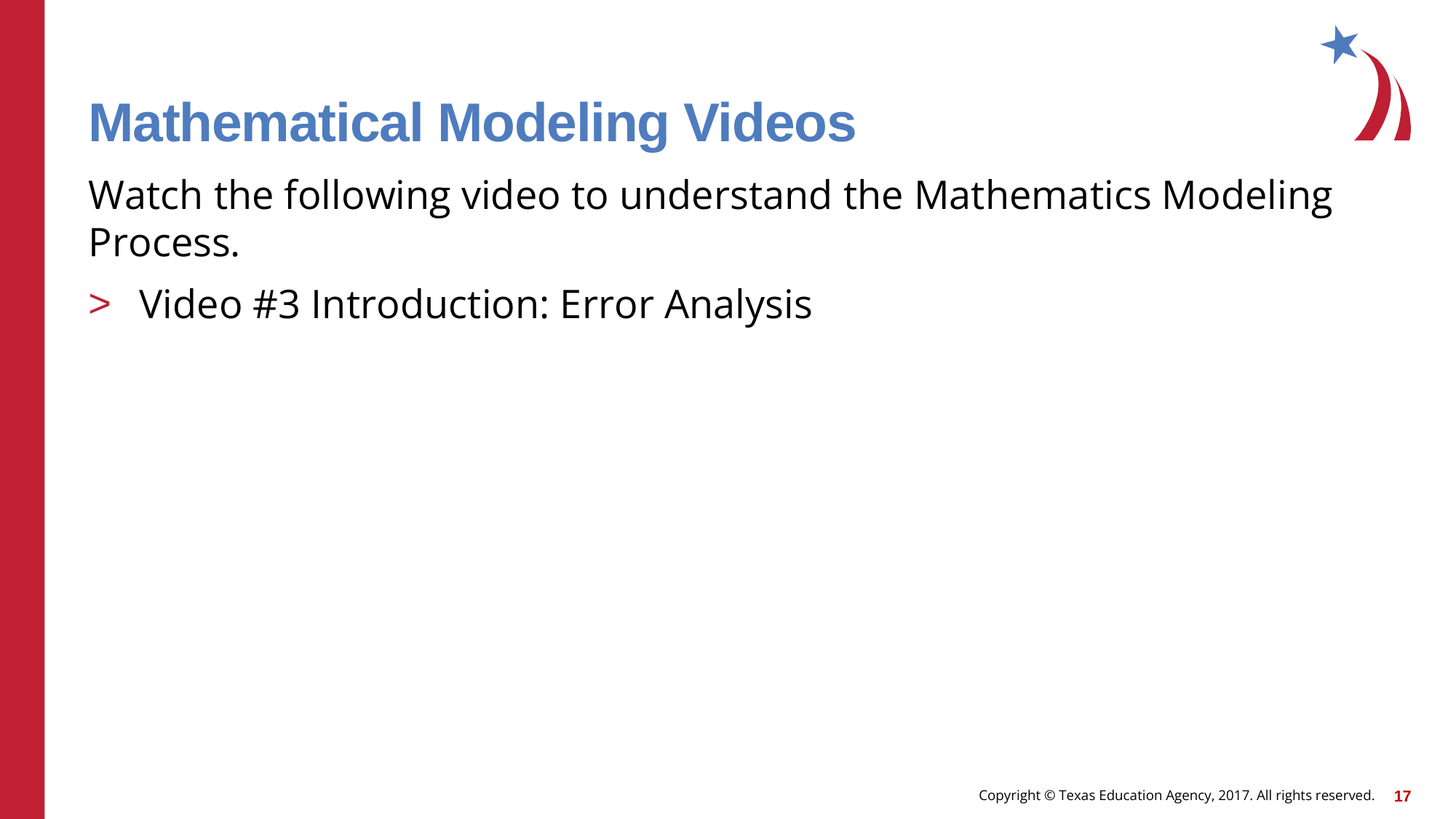

# Mathematical Modeling Videos
Watch the following video to understand the Mathematics Modeling Process.
 Video #3 Introduction: Error Analysis